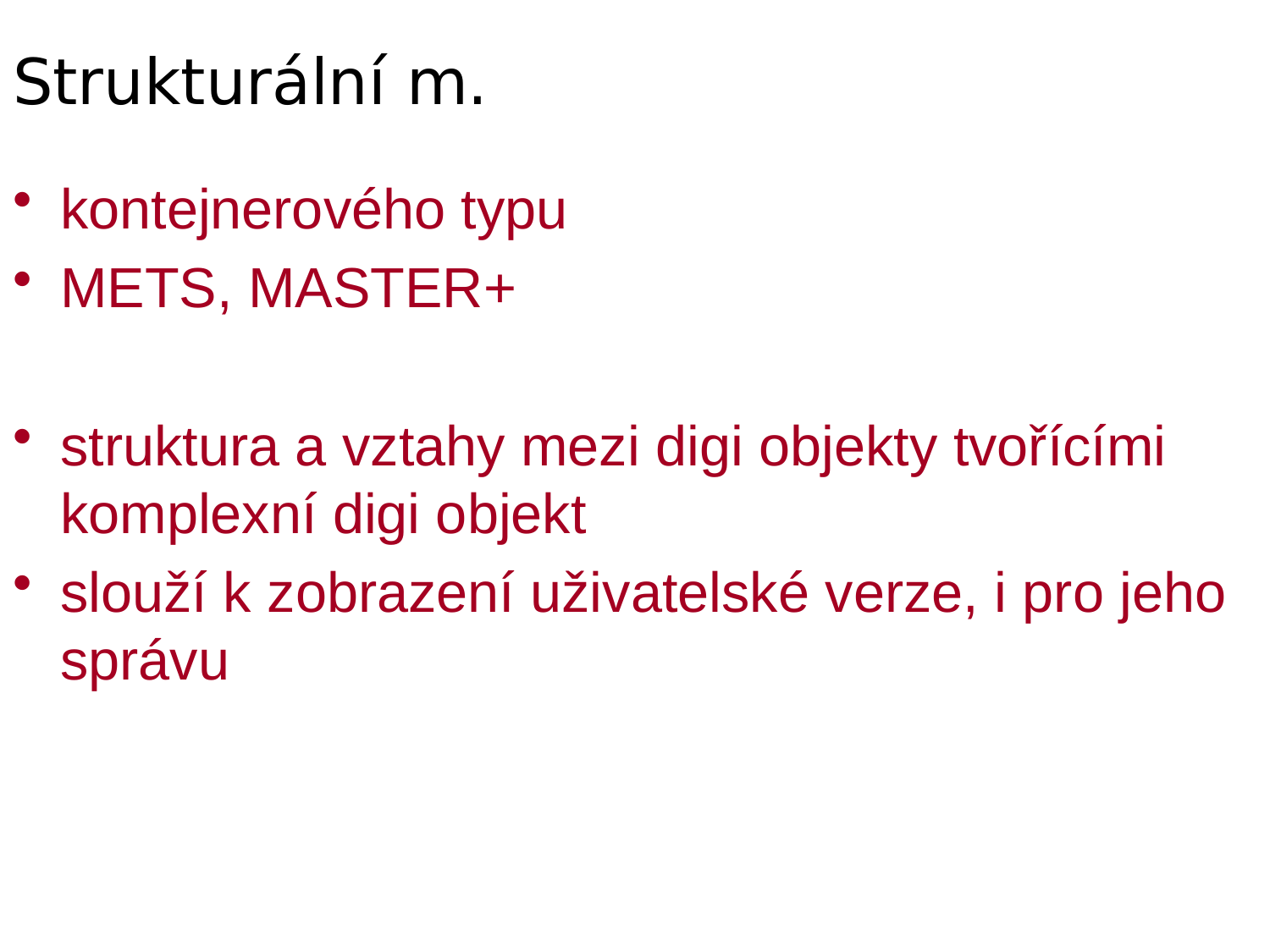

# Strukturální m.
kontejnerového typu
METS, MASTER+

struktura a vztahy mezi digi objekty tvořícími komplexní digi objekt
slouží k zobrazení uživatelské verze, i pro jeho správu